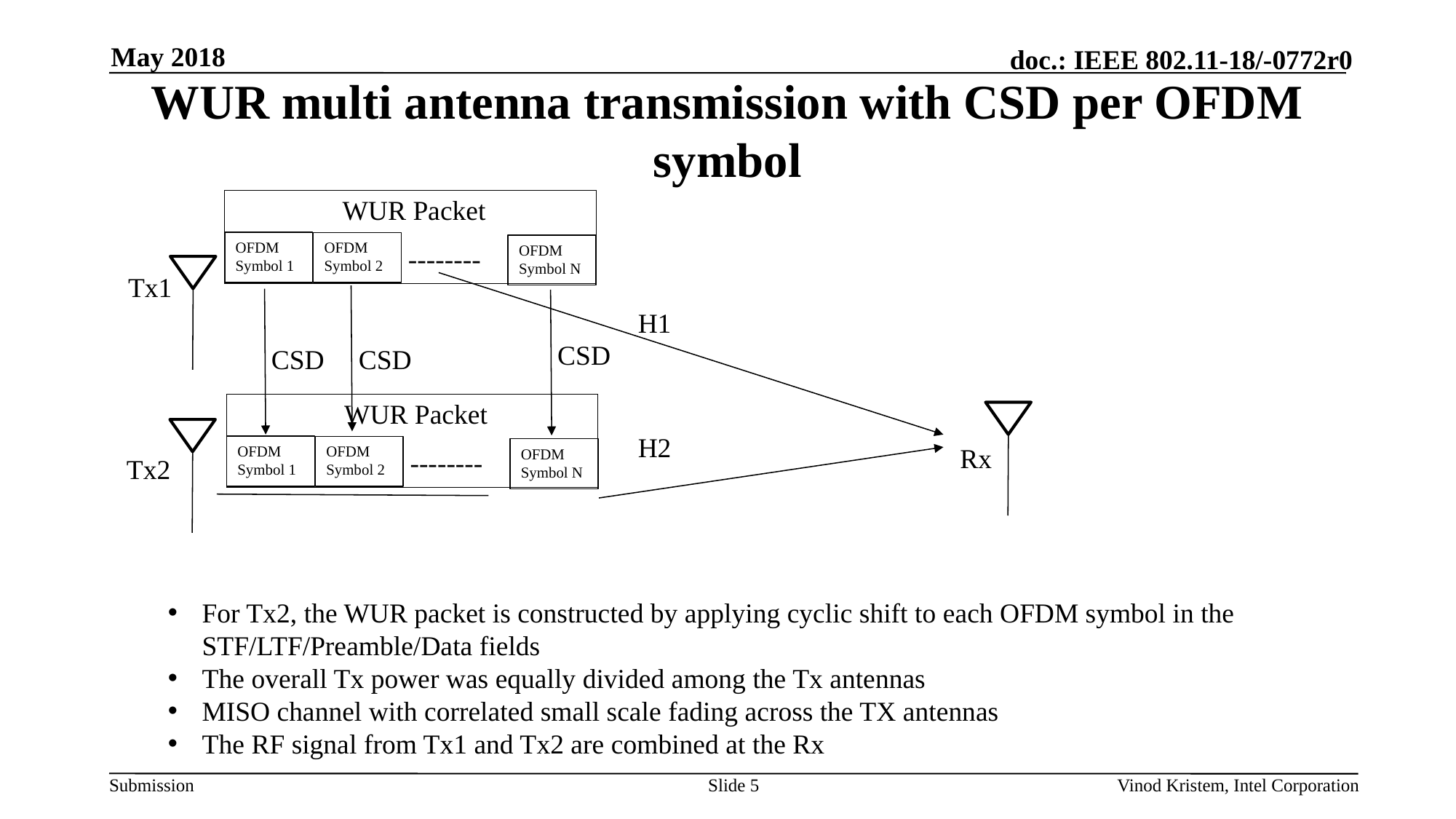

May 2018
# WUR multi antenna transmission with CSD per OFDM symbol
WUR Packet

OFDM Symbol 1
OFDM Symbol 2
OFDM Symbol N
--------

Tx1
H1
CSD
CSD
CSD
WUR Packet

H2
Rx
OFDM Symbol 1
OFDM Symbol 2
OFDM Symbol N
--------
Tx2
For Tx2, the WUR packet is constructed by applying cyclic shift to each OFDM symbol in the STF/LTF/Preamble/Data fields
The overall Tx power was equally divided among the Tx antennas
MISO channel with correlated small scale fading across the TX antennas
The RF signal from Tx1 and Tx2 are combined at the Rx
Slide 5
Vinod Kristem, Intel Corporation